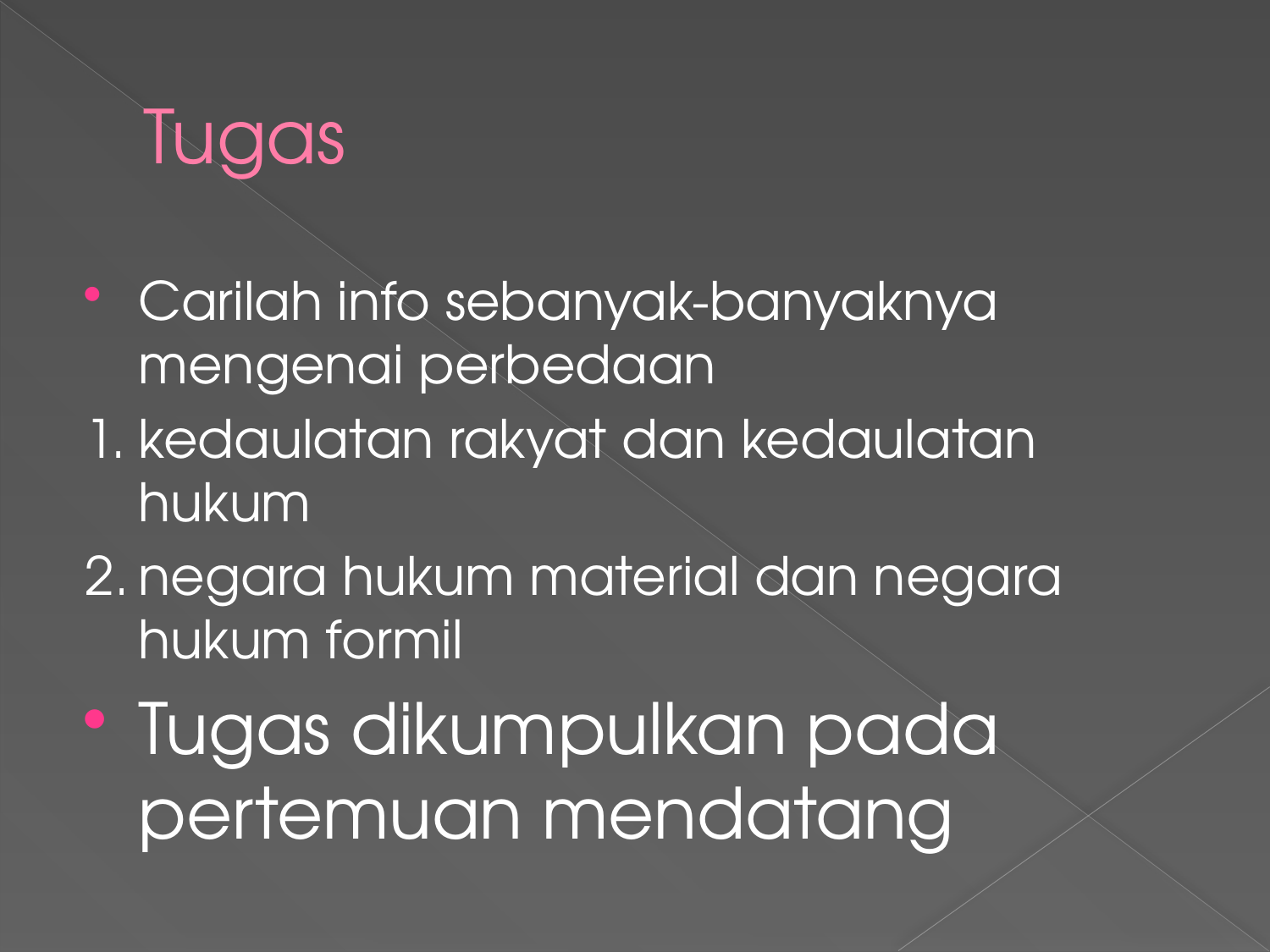

# Tugas
Carilah info sebanyak-banyaknya mengenai perbedaan
1.	kedaulatan rakyat dan kedaulatan hukum
2.	negara hukum material dan negara hukum formil
Tugas dikumpulkan pada pertemuan mendatang